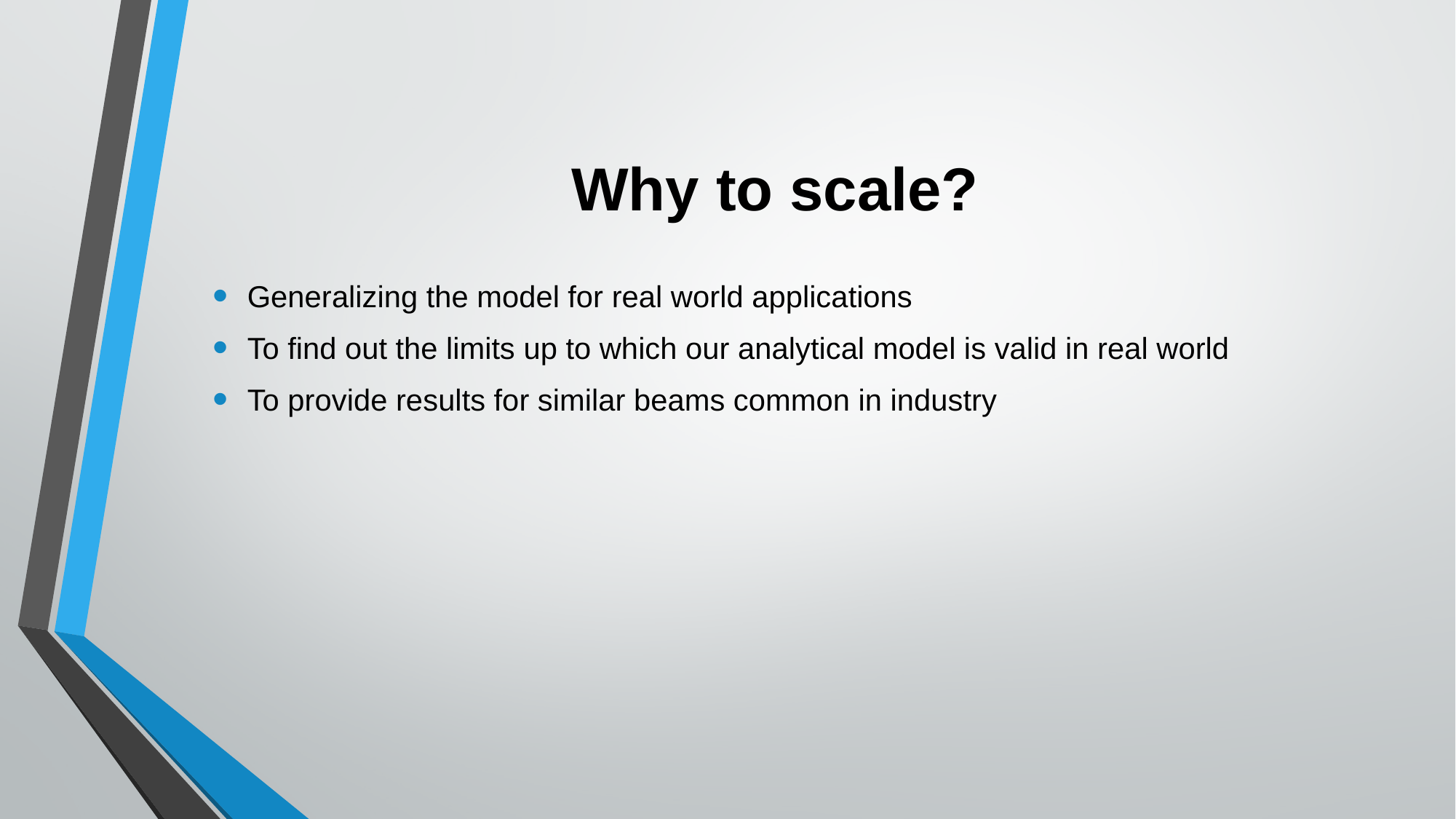

# Why to scale?
Generalizing the model for real world applications
To find out the limits up to which our analytical model is valid in real world
To provide results for similar beams common in industry